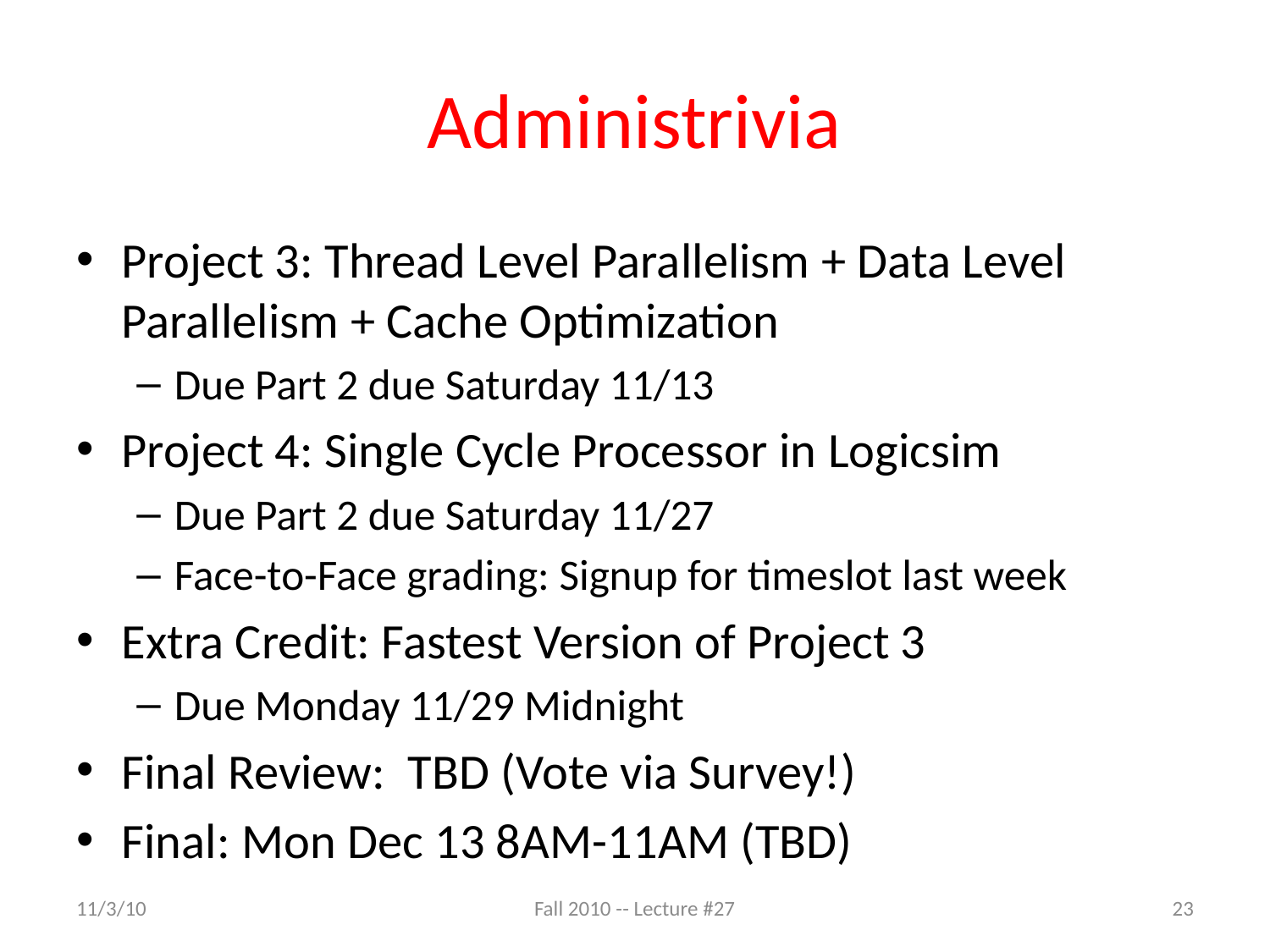

# Administrivia
Project 3: Thread Level Parallelism + Data Level Parallelism + Cache Optimization
Due Part 2 due Saturday 11/13
Project 4: Single Cycle Processor in Logicsim
Due Part 2 due Saturday 11/27
Face-to-Face grading: Signup for timeslot last week
Extra Credit: Fastest Version of Project 3
Due Monday 11/29 Midnight
Final Review:  TBD (Vote via Survey!)
Final: Mon Dec 13 8AM-11AM (TBD)

11/3/10
Fall 2010 -- Lecture #27
23